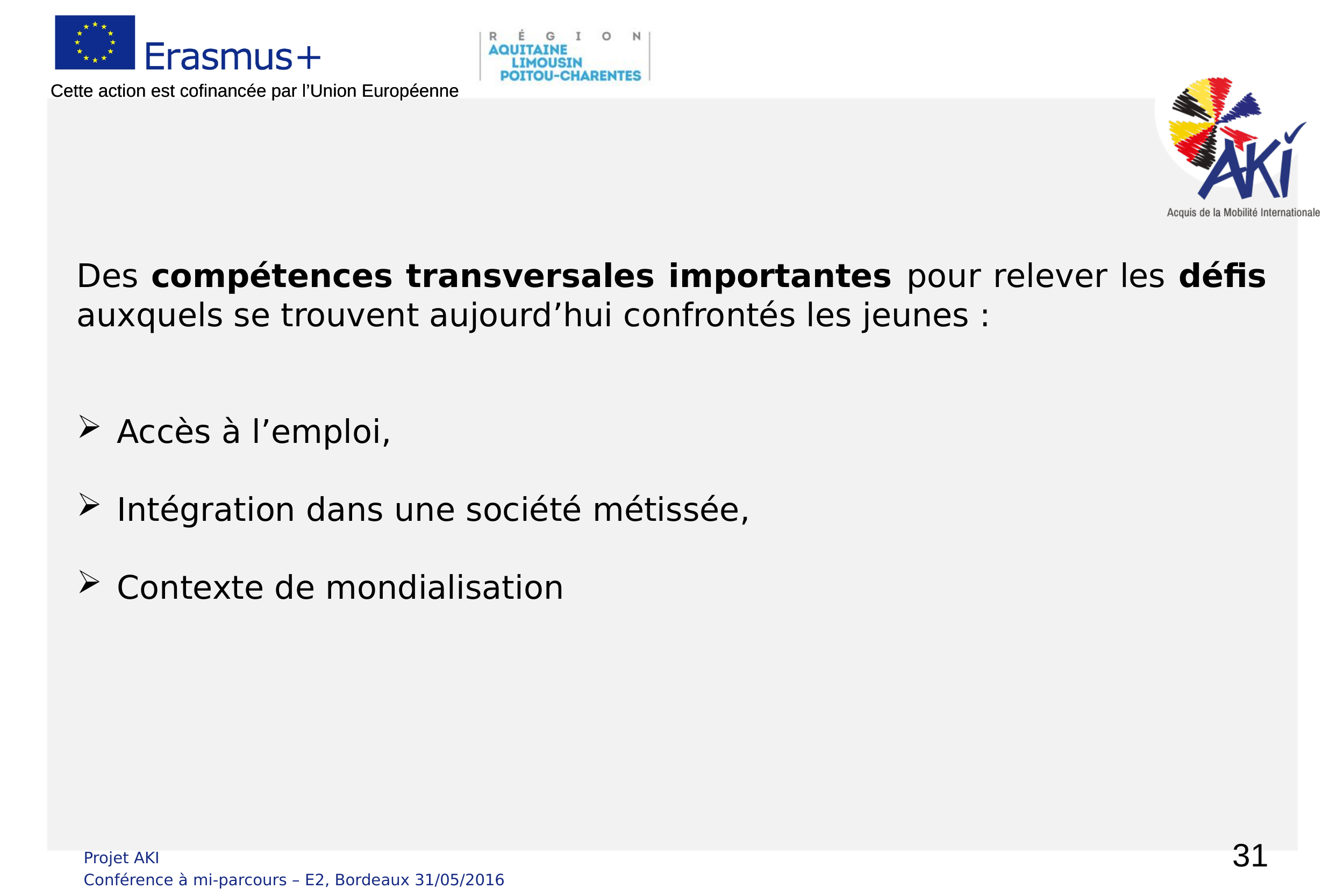

Des compétences transversales importantes pour relever les défis auxquels se trouvent aujourd’hui confrontés les jeunes :

Accès à l’emploi,

Intégration dans une société métissée,

Contexte de mondialisation

31
Projet AKI
Conférence à mi-parcours – E2, Bordeaux 31/05/2016